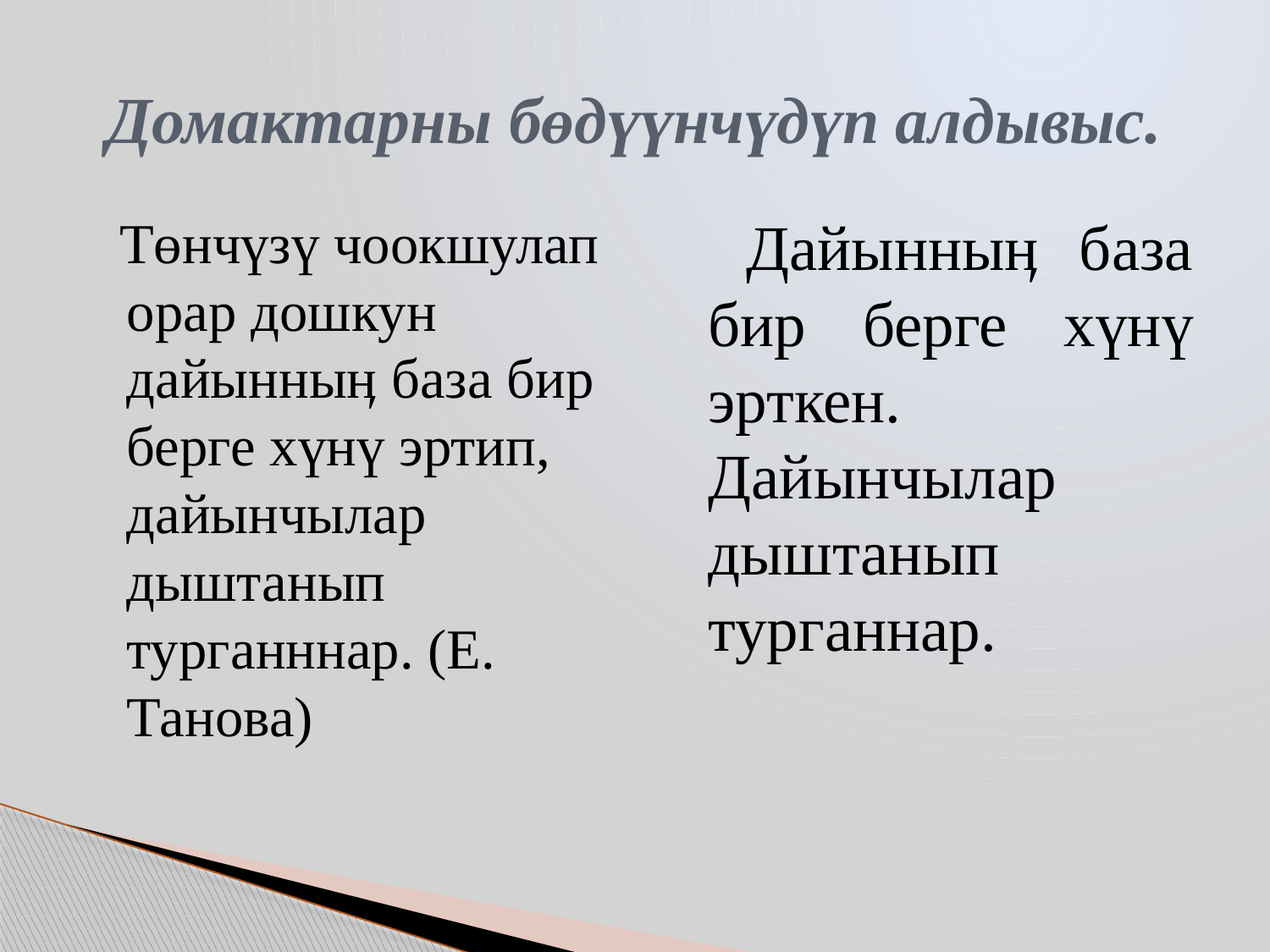

# Домактарны бөдүүнчүдүп алдывыс.
  Төнчүзү чоокшулап орар дошкун дайынныӊ база бир берге хүнү эртип, дайынчылар дыштанып турганннар. (Е. Танова)
  Дайынныӊ база бир берге хүнү эрткен. Дайынчылар дыштанып турганнар.